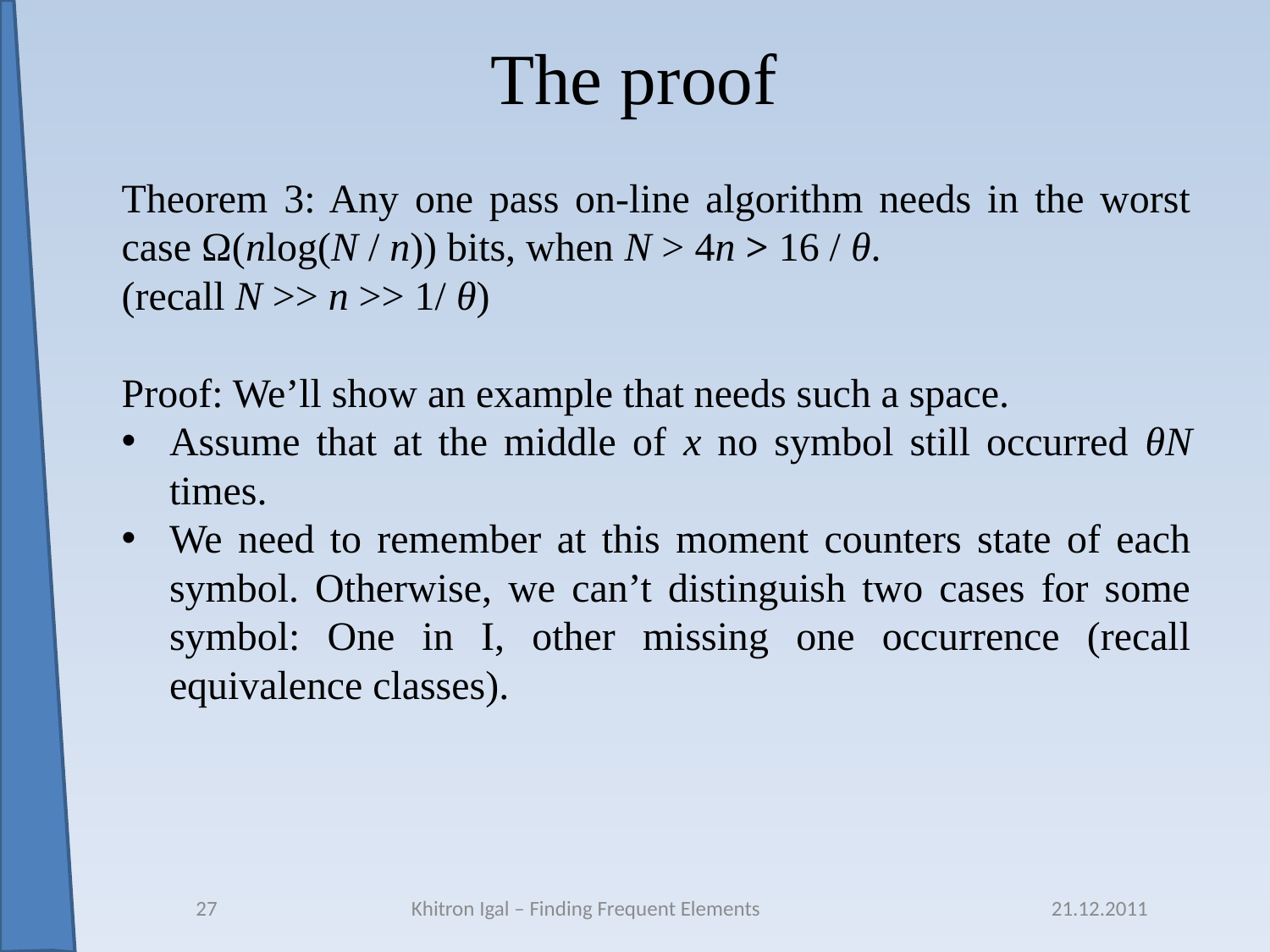

# The proof
Theorem 3: Any one pass on-line algorithm needs in the worst case Ω(nlog(N / n)) bits, when N > 4n > 16 / θ.
(recall N >> n >> 1/ θ)

Proof: We’ll show an example that needs such a space.
Assume that at the middle of x no symbol still occurred θN times.
We need to remember at this moment counters state of each symbol. Otherwise, we can’t distinguish two cases for some symbol: One in I, other missing one occurrence (recall equivalence classes).

27
Khitron Igal – Finding Frequent Elements
21.12.2011